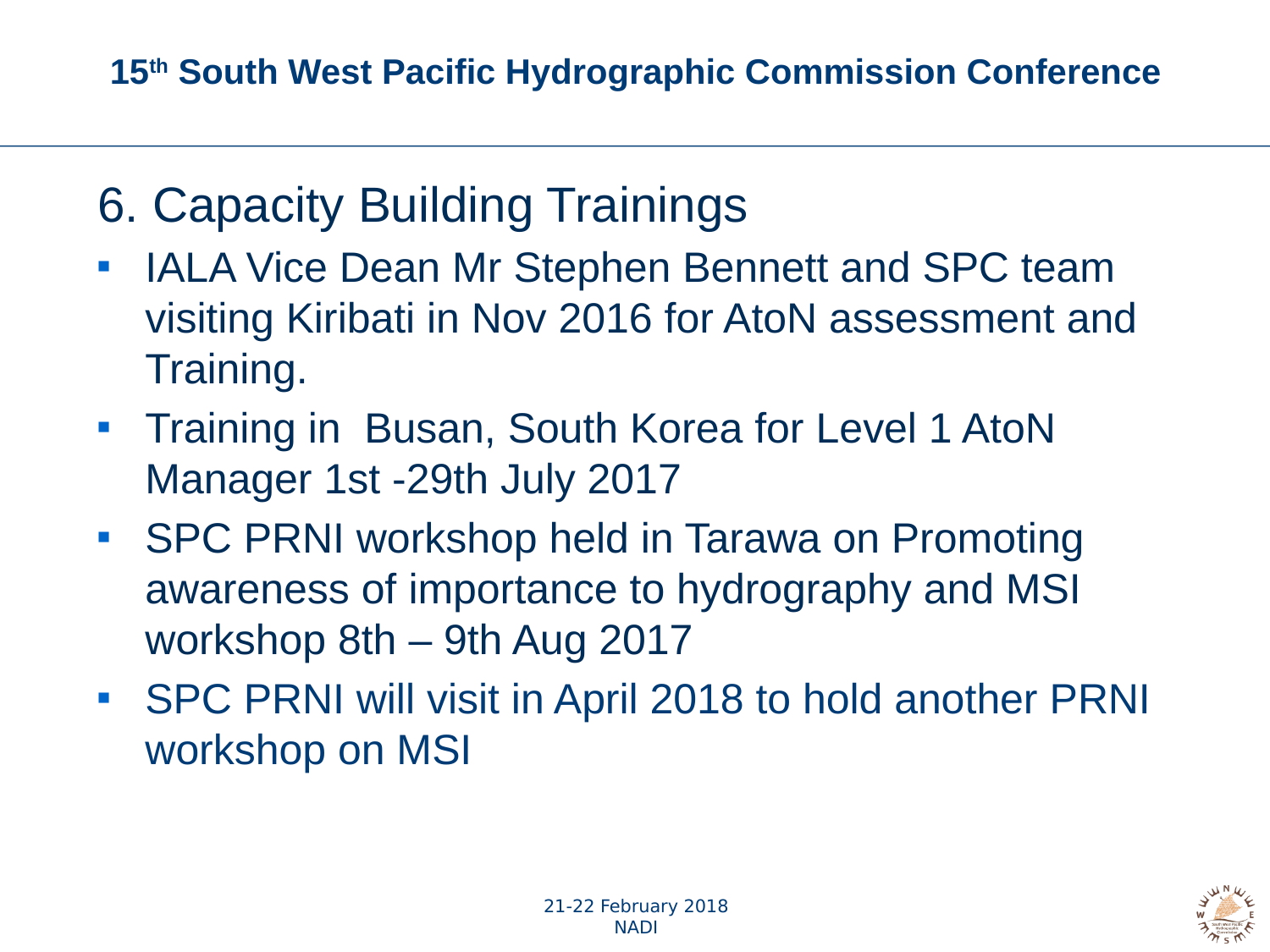

# 15th South West Pacific Hydrographic Commission Conference
6. Capacity Building Trainings
IALA Vice Dean Mr Stephen Bennett and SPC team visiting Kiribati in Nov 2016 for AtoN assessment and Training.
Training in  Busan, South Korea for Level 1 AtoN Manager 1st -29th July 2017
SPC PRNI workshop held in Tarawa on Promoting awareness of importance to hydrography and MSI workshop 8th – 9th Aug 2017
SPC PRNI will visit in April 2018 to hold another PRNI workshop on MSI
21-22 February 2018
NADI